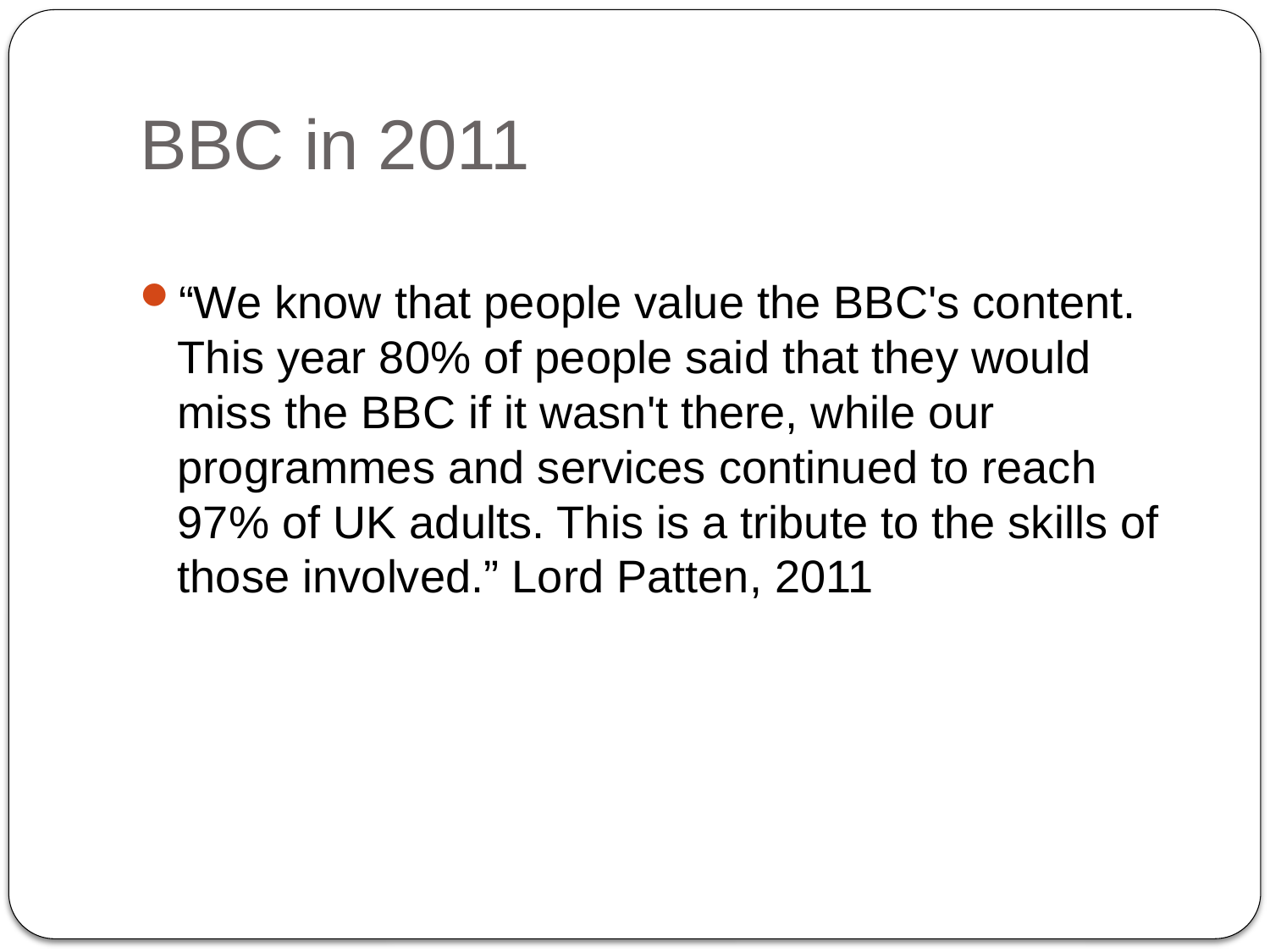

# BBC in 2011

“We know that people value the BBC's content. This year 80% of people said that they would miss the BBC if it wasn't there, while our programmes and services continued to reach 97% of UK adults. This is a tribute to the skills of those involved.” Lord Patten, 2011